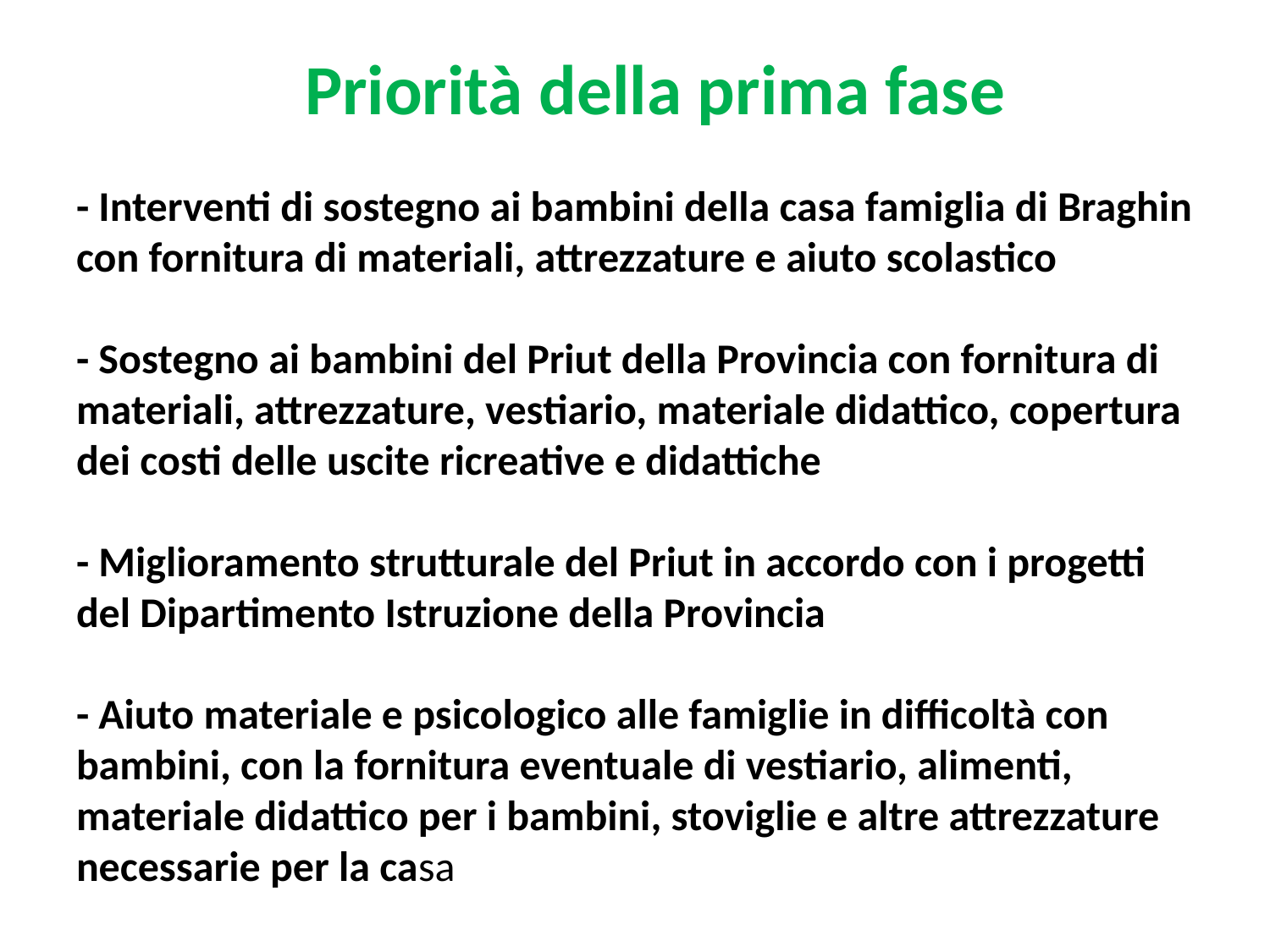

# Priorità della prima fase - Interventi di sostegno ai bambini della casa famiglia di Braghin con fornitura di materiali, attrezzature e aiuto scolastico   - Sostegno ai bambini del Priut della Provincia con fornitura di materiali, attrezzature, vestiario, materiale didattico, copertura dei costi delle uscite ricreative e didattiche   - Miglioramento strutturale del Priut in accordo con i progetti del Dipartimento Istruzione della Provincia   - Aiuto materiale e psicologico alle famiglie in difficoltà con bambini, con la fornitura eventuale di vestiario, alimenti, materiale didattico per i bambini, stoviglie e altre attrezzature necessarie per la casa